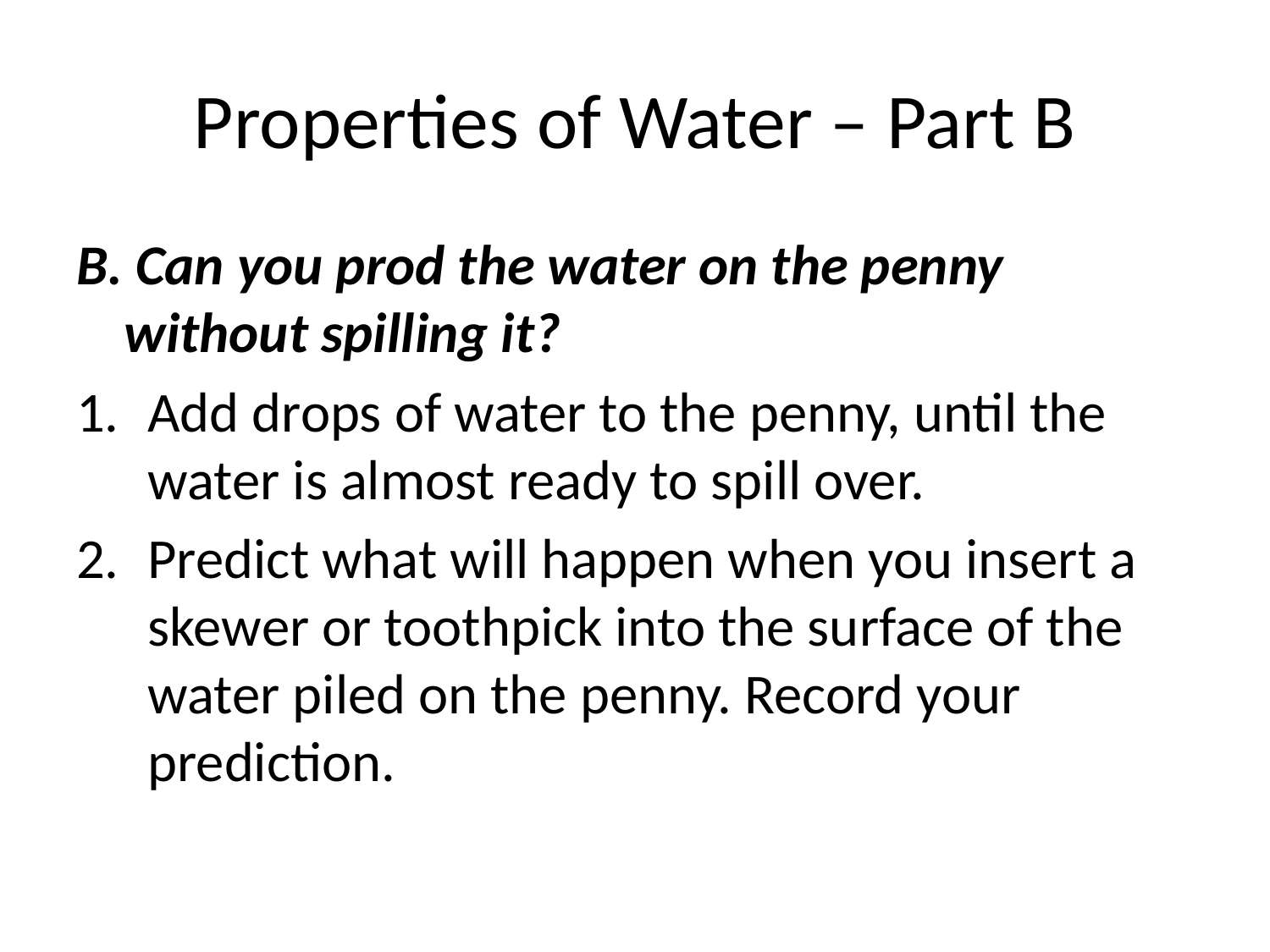

# Properties of Water – Part B
B. Can you prod the water on the penny without spilling it?
Add drops of water to the penny, until the water is almost ready to spill over.
Predict what will happen when you insert a skewer or toothpick into the surface of the water piled on the penny. Record your prediction.